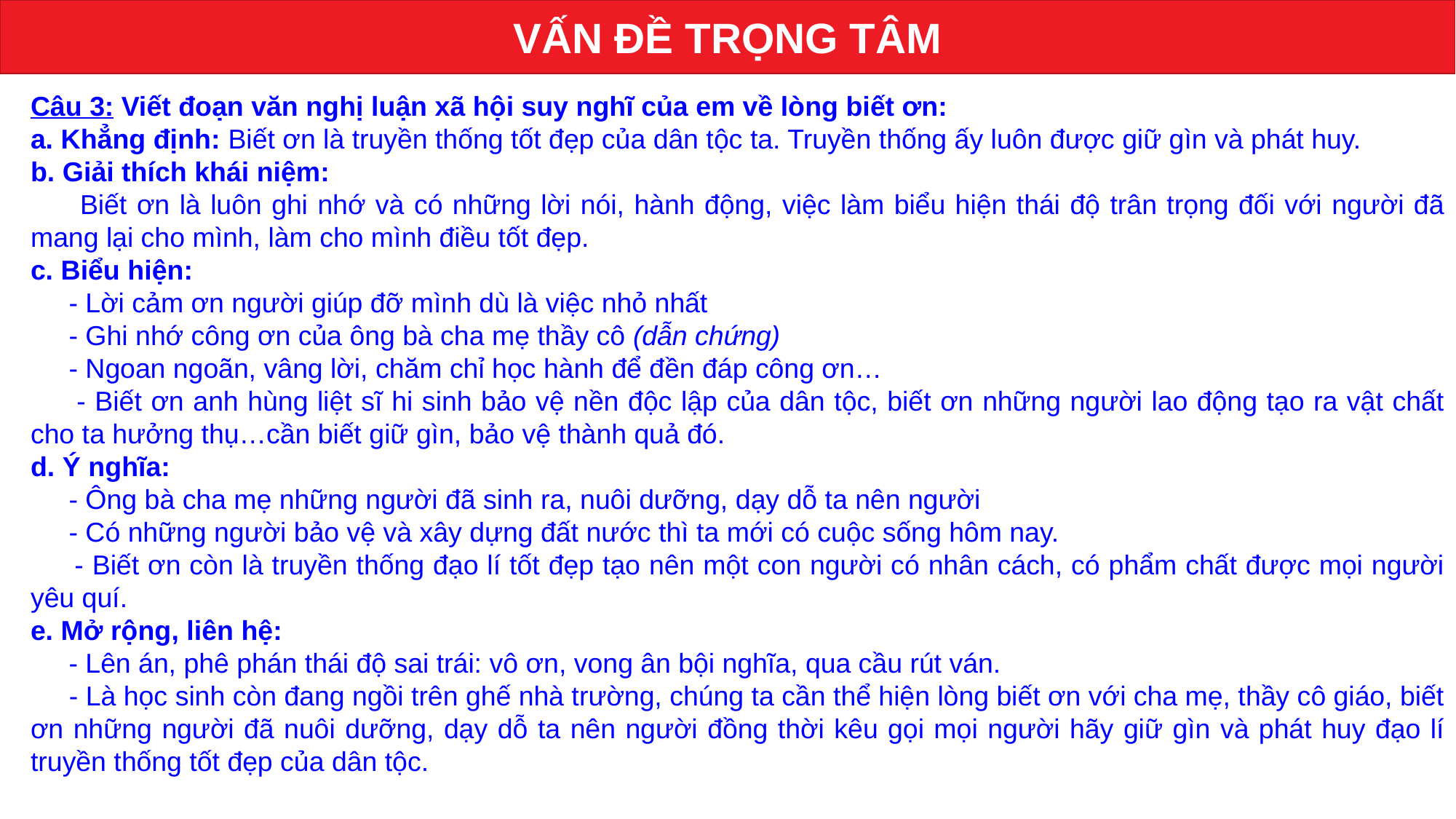

VẤN ĐỀ TRỌNG TÂM
Câu 3: Viết đoạn văn nghị luận xã hội suy nghĩ của em về lòng biết ơn:
a. Khẳng định: Biết ơn là truyền thống tốt đẹp của dân tộc ta. Truyền thống ấy luôn được giữ gìn và phát huy.
b. Giải thích khái niệm:
     Biết ơn là luôn ghi nhớ và có những lời nói, hành động, việc làm biểu hiện thái độ trân trọng đối với người đã mang lại cho mình, làm cho mình điều tốt đẹp.
c. Biểu hiện:
     - Lời cảm ơn người giúp đỡ mình dù là việc nhỏ nhất
     - Ghi nhớ công ơn của ông bà cha mẹ thầy cô (dẫn chứng)
     - Ngoan ngoãn, vâng lời, chăm chỉ học hành để đền đáp công ơn…
     - Biết ơn anh hùng liệt sĩ hi sinh bảo vệ nền độc lập của dân tộc, biết ơn những người lao động tạo ra vật chất cho ta hưởng thụ…cần biết giữ gìn, bảo vệ thành quả đó.
d. Ý nghĩa:
     - Ông bà cha mẹ những người đã sinh ra, nuôi dưỡng, dạy dỗ ta nên người
     - Có những người bảo vệ và xây dựng đất nước thì ta mới có cuộc sống hôm nay.
     - Biết ơn còn là truyền thống đạo lí tốt đẹp tạo nên một con người có nhân cách, có phẩm chất được mọi người yêu quí.
e. Mở rộng, liên hệ:
     - Lên án, phê phán thái độ sai trái: vô ơn, vong ân bội nghĩa, qua cầu rút ván.
     - Là học sinh còn đang ngồi trên ghế nhà trường, chúng ta cần thể hiện lòng biết ơn với cha mẹ, thầy cô giáo, biết ơn những người đã nuôi dưỡng, dạy dỗ ta nên người đồng thời kêu gọi mọi người hãy giữ gìn và phát huy đạo lí truyền thống tốt đẹp của dân tộc.